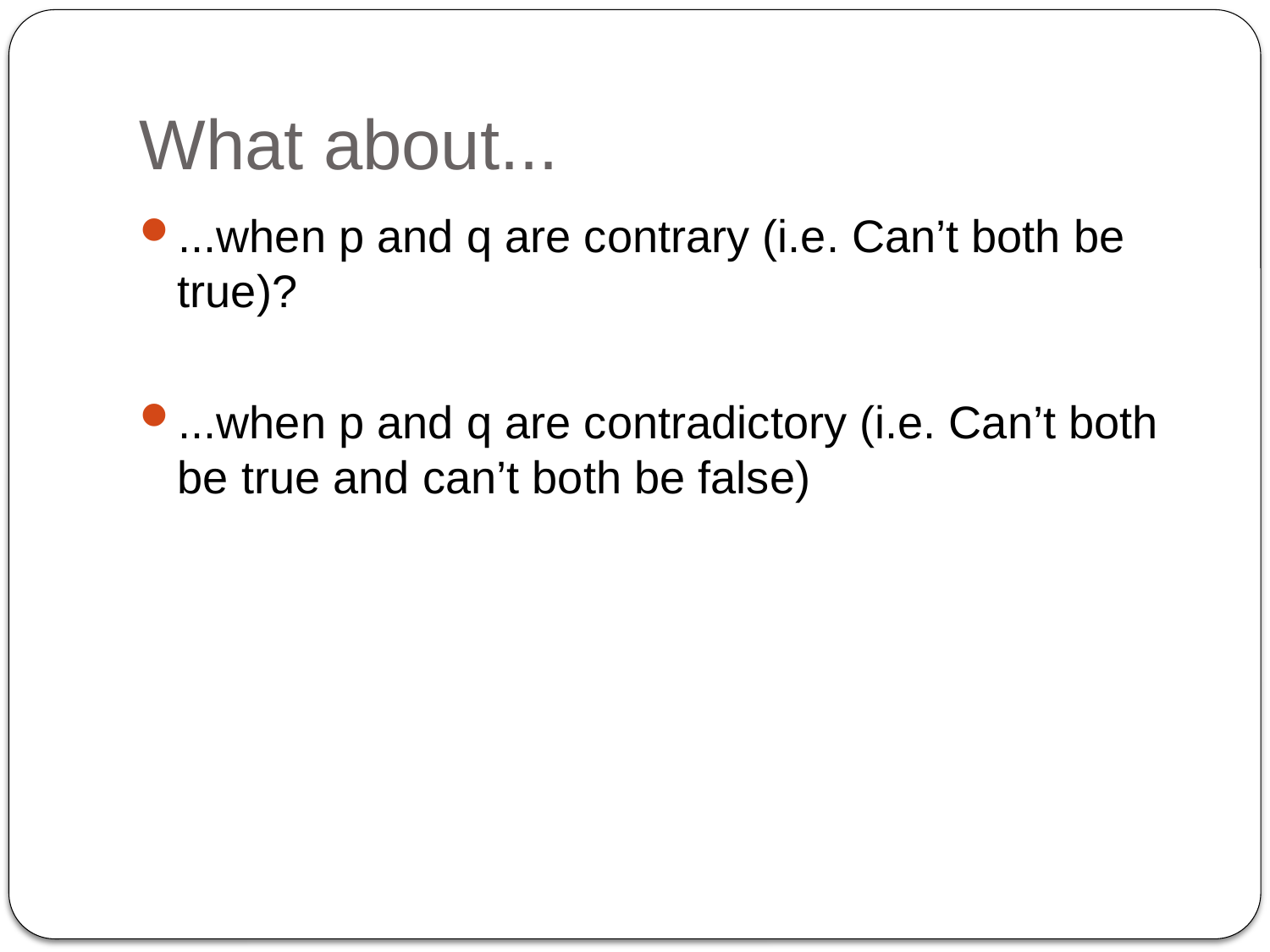

# What about...
...when p and q are contrary (i.e. Can’t both be true)?

...when p and q are contradictory (i.e. Can’t both be true and can’t both be false)